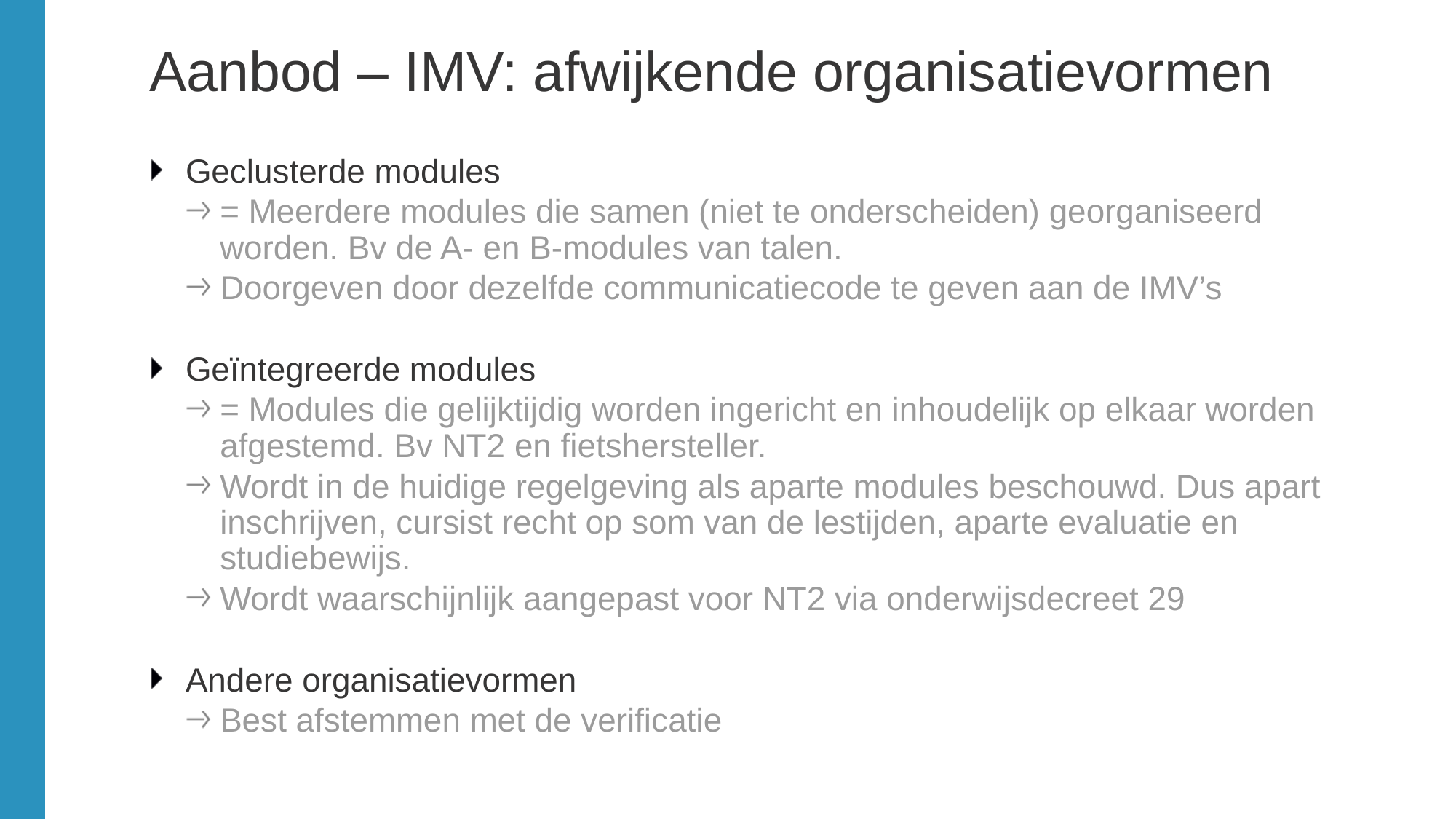

# Aanbod – IMV: afwijkende organisatievormen
Geclusterde modules
= Meerdere modules die samen (niet te onderscheiden) georganiseerd worden. Bv de A- en B-modules van talen.
Doorgeven door dezelfde communicatiecode te geven aan de IMV’s

Geïntegreerde modules
= Modules die gelijktijdig worden ingericht en inhoudelijk op elkaar worden afgestemd. Bv NT2 en fietshersteller.
Wordt in de huidige regelgeving als aparte modules beschouwd. Dus apart inschrijven, cursist recht op som van de lestijden, aparte evaluatie en studiebewijs.
Wordt waarschijnlijk aangepast voor NT2 via onderwijsdecreet 29

Andere organisatievormen
Best afstemmen met de verificatie